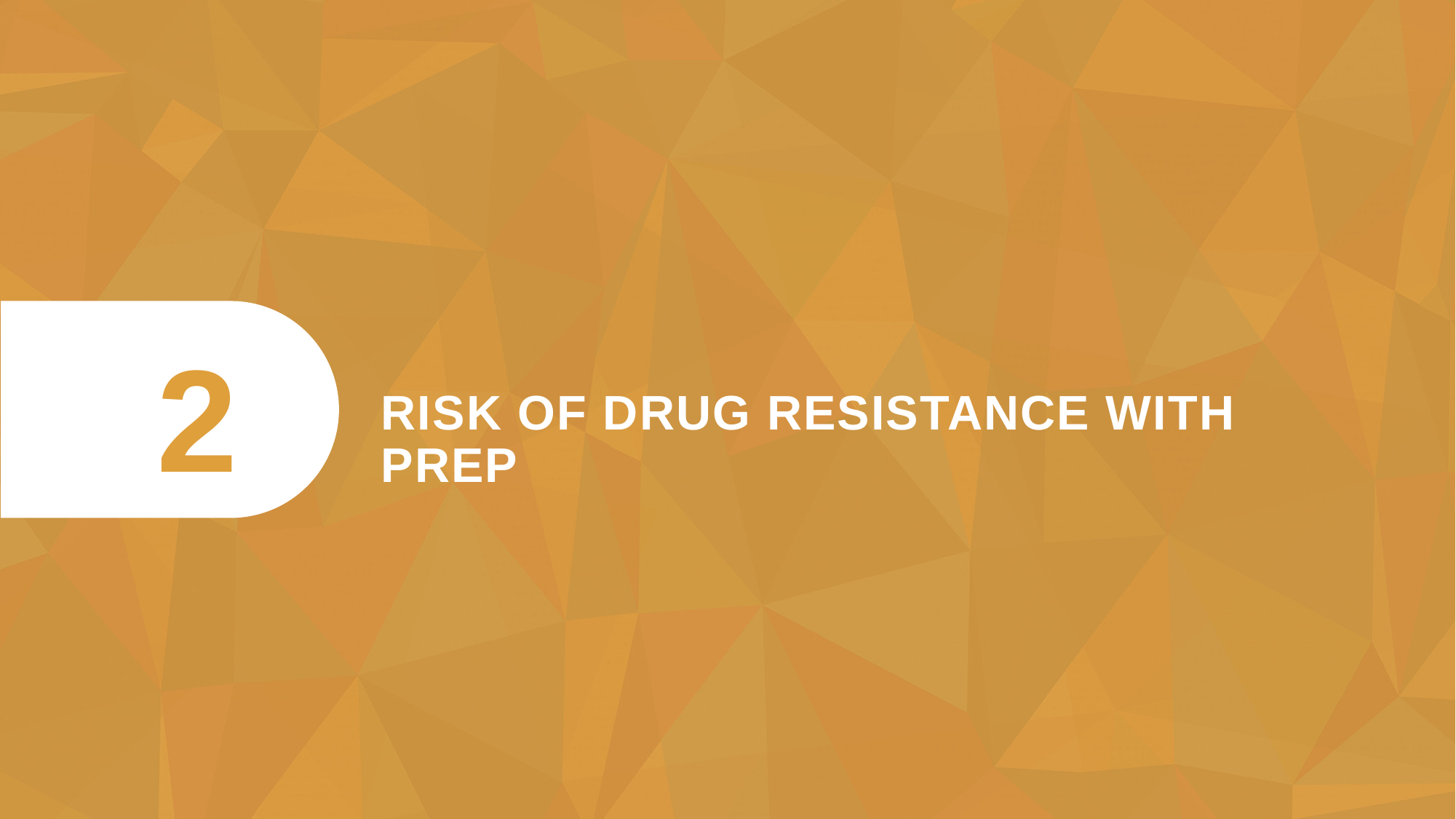

Risk of Drug Resistance with PrEP

2